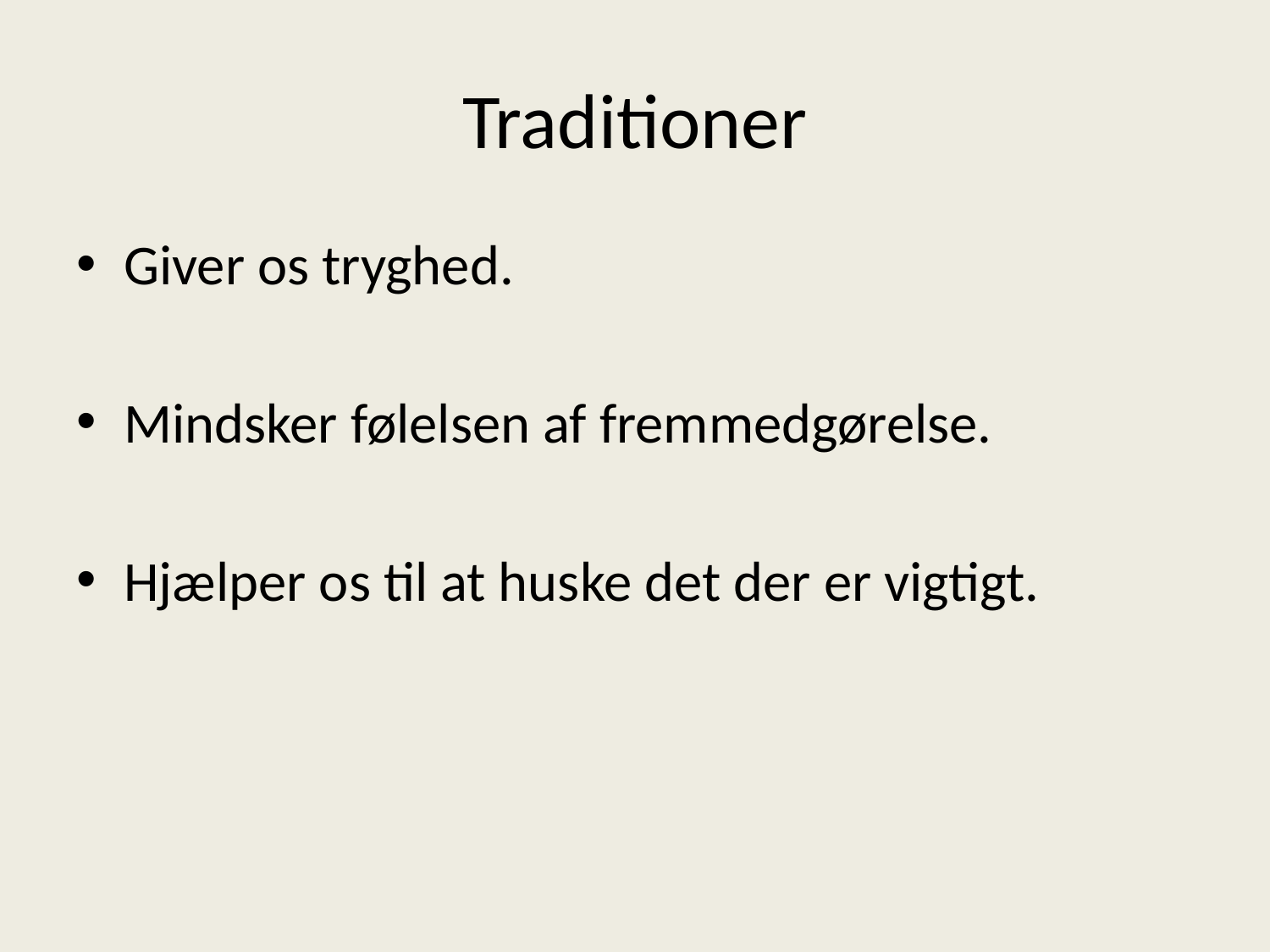

# Traditioner
Giver os tryghed.

Mindsker følelsen af fremmedgørelse.

Hjælper os til at huske det der er vigtigt.